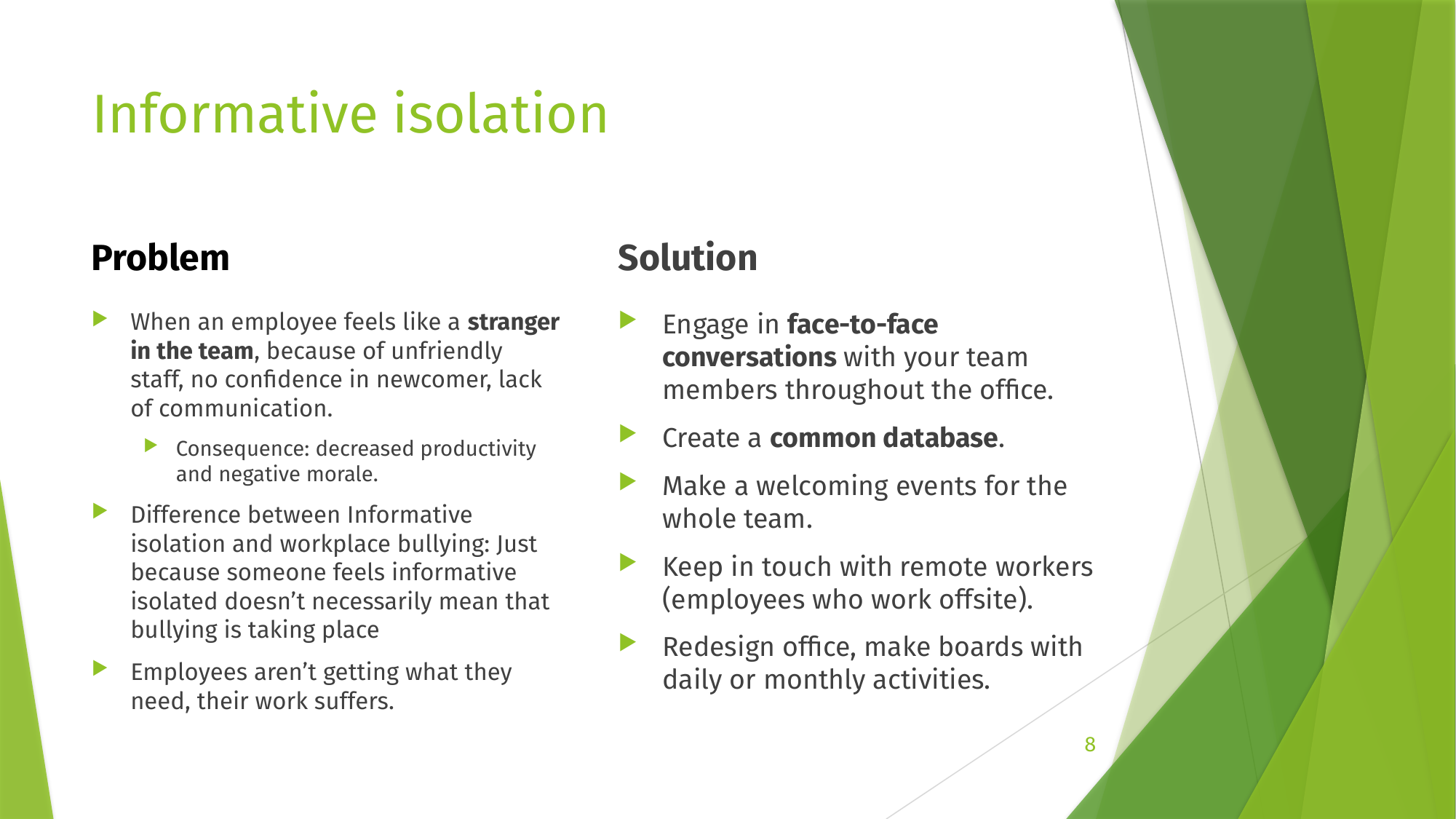

# Informative isolation
Problem
Solution
When an employee feels like a stranger in the team, because of unfriendly staff, no confidence in newcomer, lack of communication.
Consequence: decreased productivity and negative morale.
Difference between Informative isolation and workplace bullying: Just because someone feels informative isolated doesn’t necessarily mean that bullying is taking place
Employees aren’t getting what they need, their work suffers.

Engage in face-to-face conversations with your team members throughout the office.
Create a common database.
Make a welcoming events for the whole team.
Keep in touch with remote workers (employees who work offsite).
Redesign office, make boards with daily or monthly activities.

8